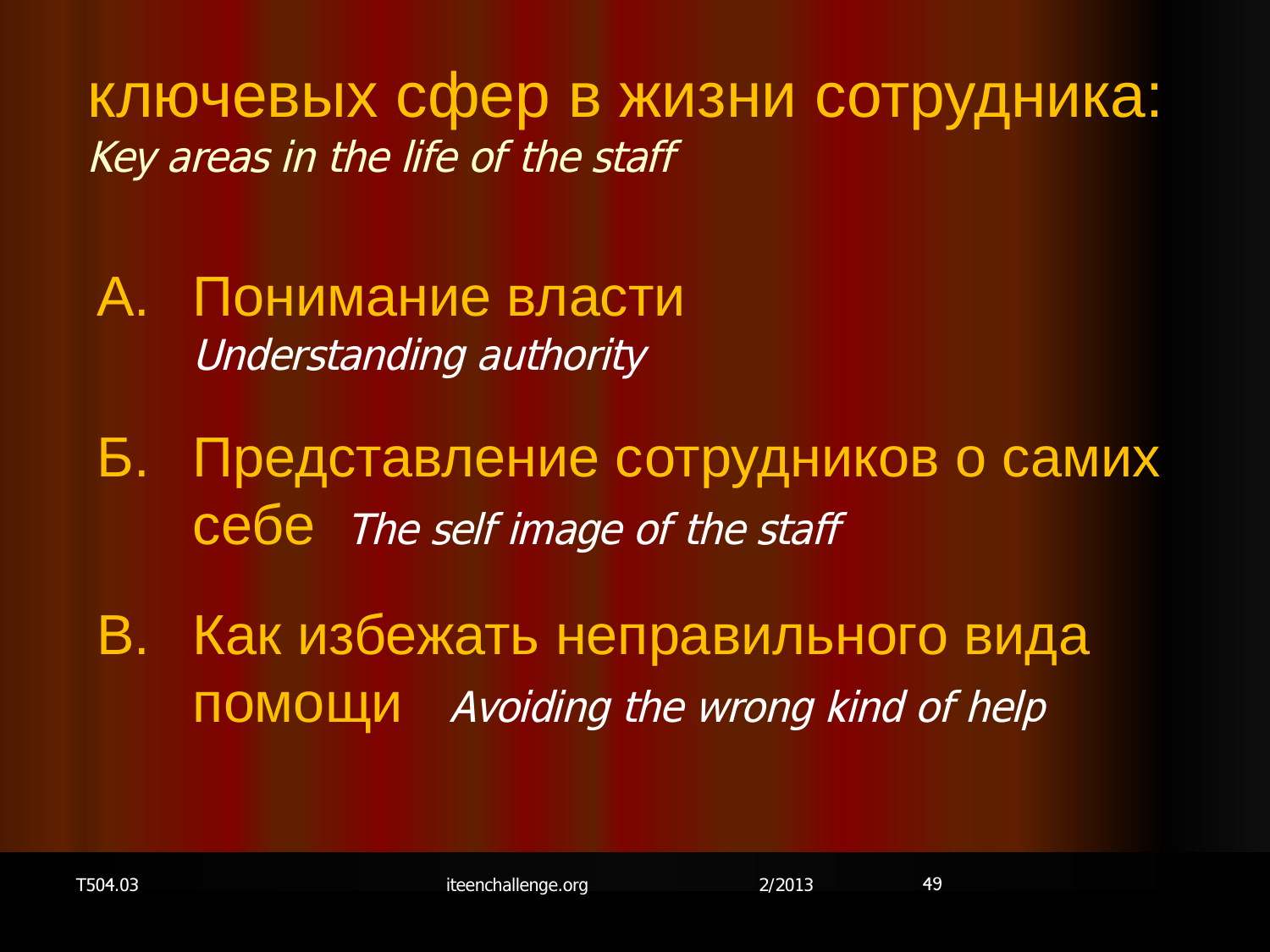

ключевых сфер в жизни сотрудника:
Key areas in the life of the staff
А. 	Понимание власти
Understanding authority
Б. 	Представление сотрудников о самих себе  The self image of the staff
В. 	Как избежать неправильного вида помощи   Avoiding the wrong kind of help

49
T504.03
iteenchallenge.org                               2/2013